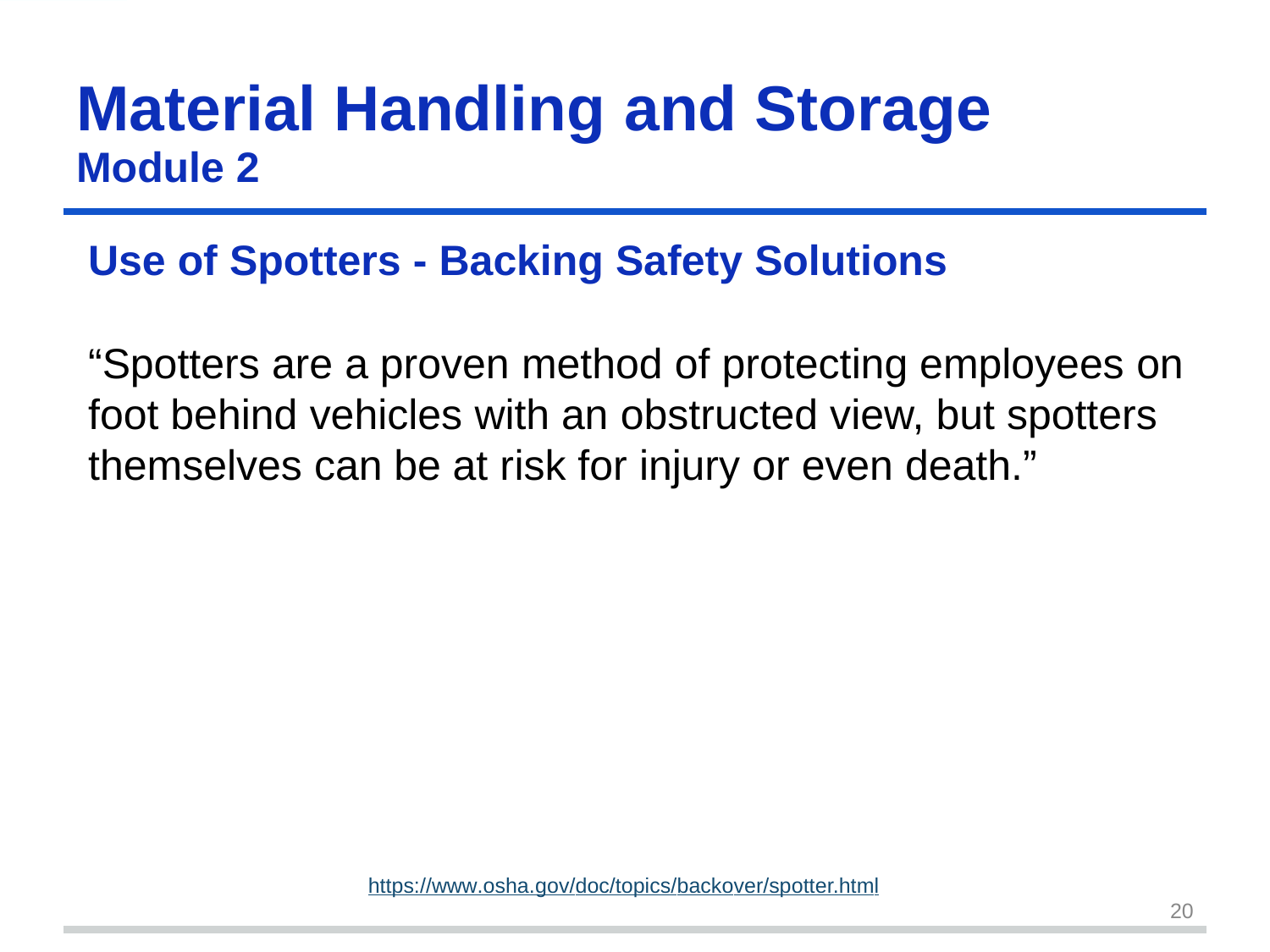

Material Handling	and	Storage
Module 2

Use of Spotters - Backing Safety Solutions

“Spotters are a proven method of protecting employees on foot behind vehicles with an obstructed view, but spotters themselves can be at risk for injury or even death.”
https://www.osha.gov/doc/topics/backover/spotter.html
20